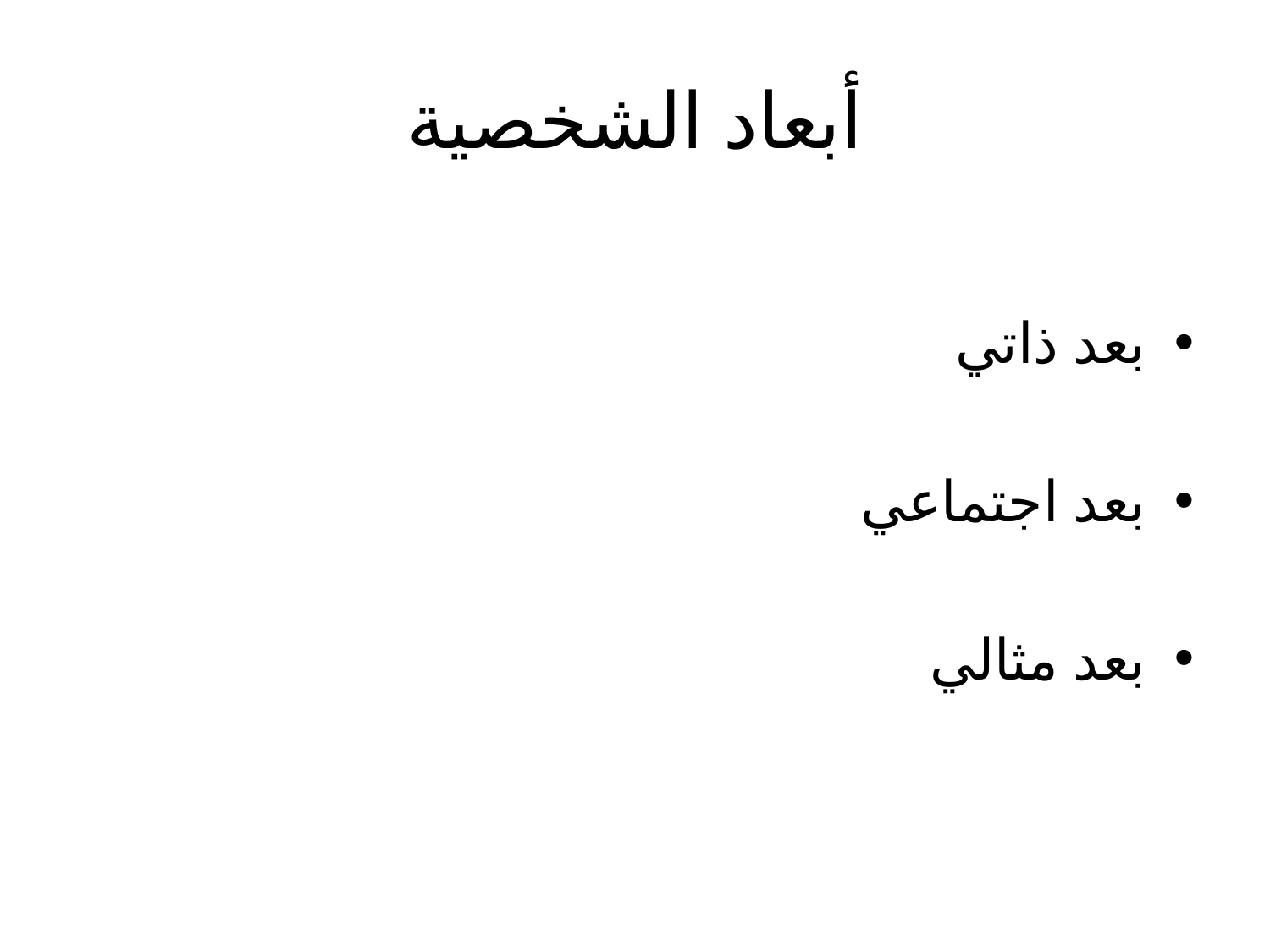

# أبعاد الشخصية

بعد ذاتي

بعد اجتماعي

بعد مثالي